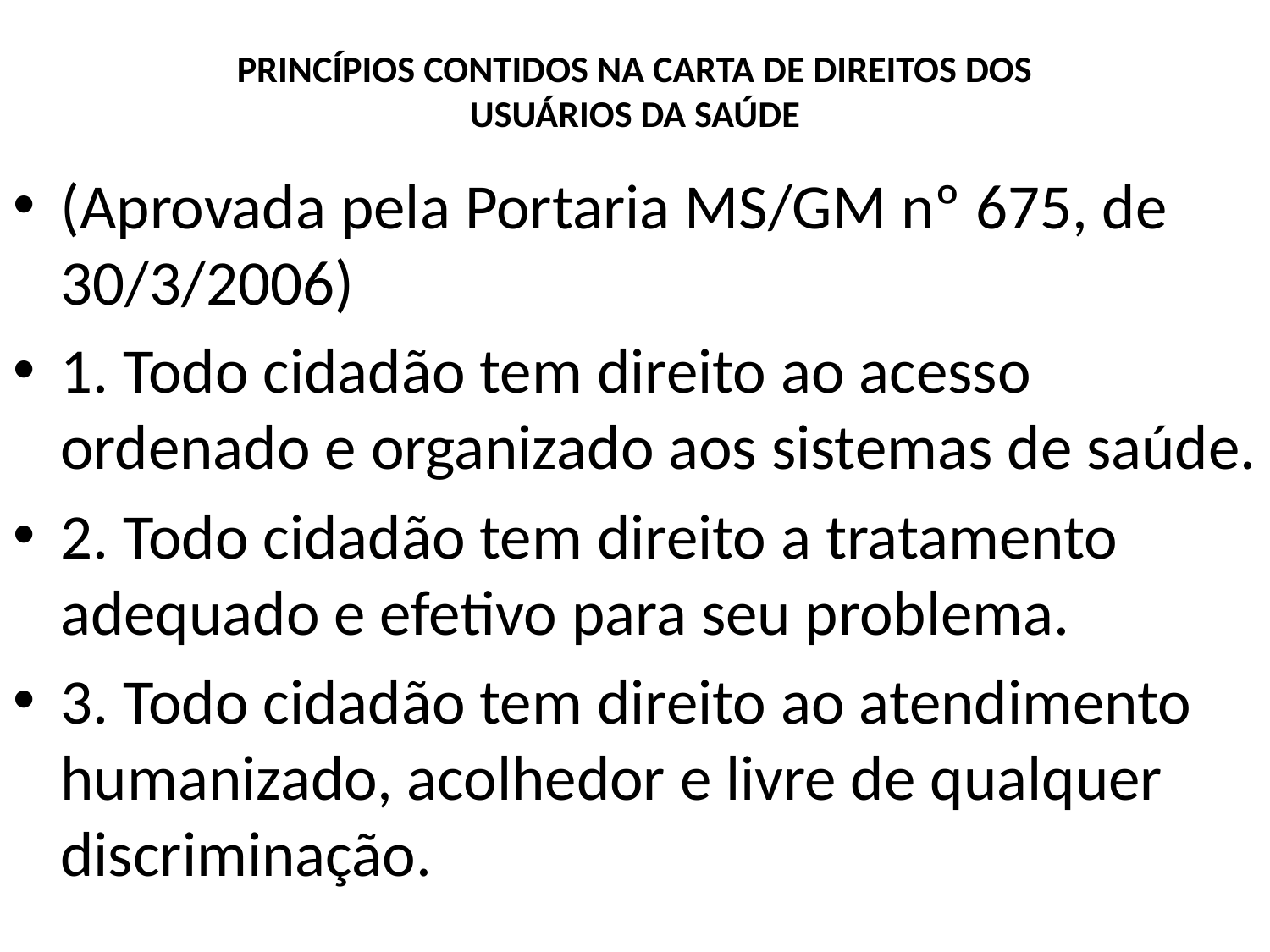

# PRINCÍPIOS CONTIDOS NA CARTA DE DIREITOS DOS USUÁRIOS DA SAÚDE
(Aprovada pela Portaria MS/GM nº 675, de 30/3/2006)
1. Todo cidadão tem direito ao acesso ordenado e organizado aos sistemas de saúde.
2. Todo cidadão tem direito a tratamento adequado e efetivo para seu problema.
3. Todo cidadão tem direito ao atendimento humanizado, acolhedor e livre de qualquer discriminação.